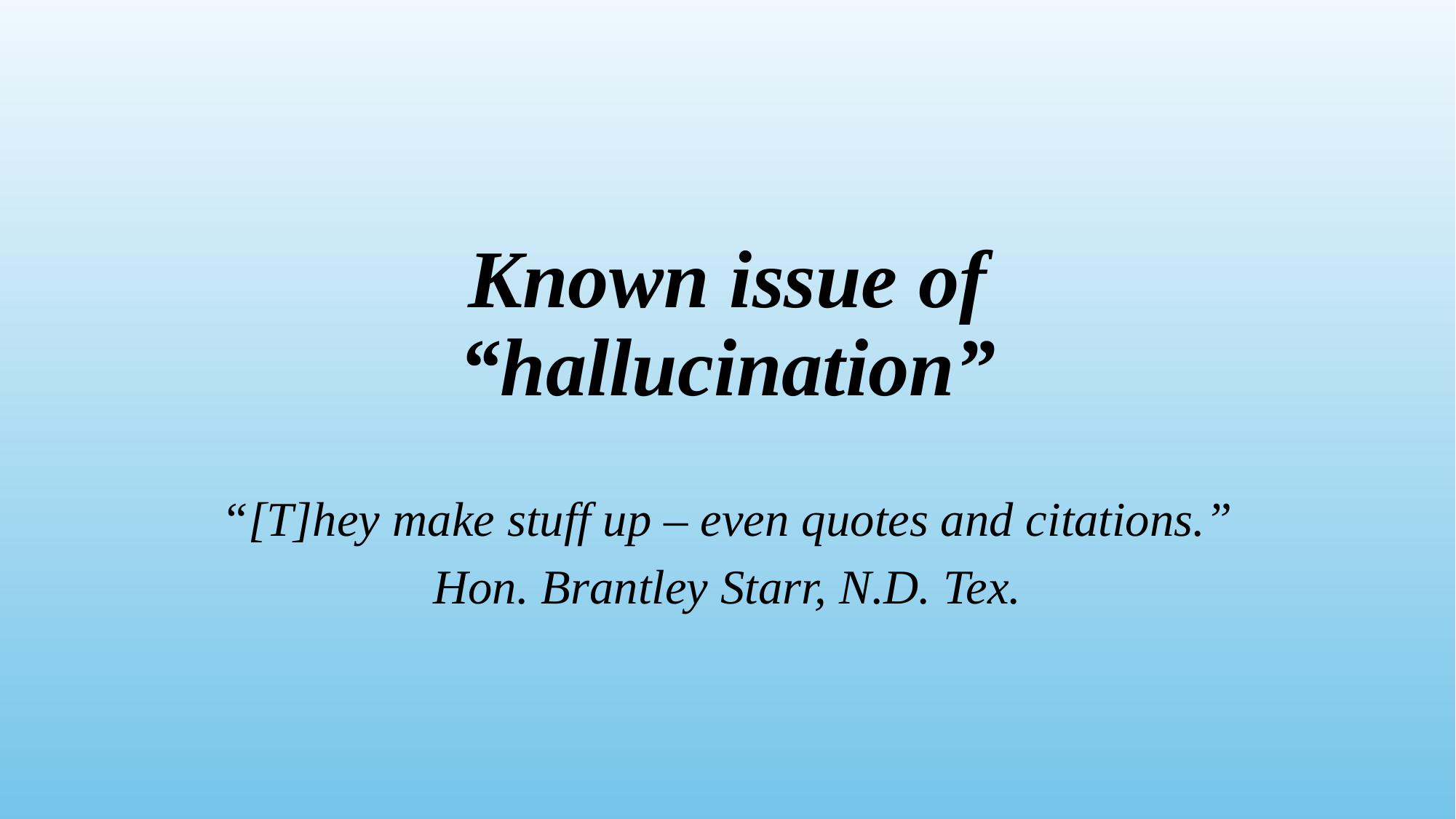

# Known issue of “hallucination”

“[T]hey make stuff up – even quotes and citations.”
Hon. Brantley Starr, N.D. Tex.